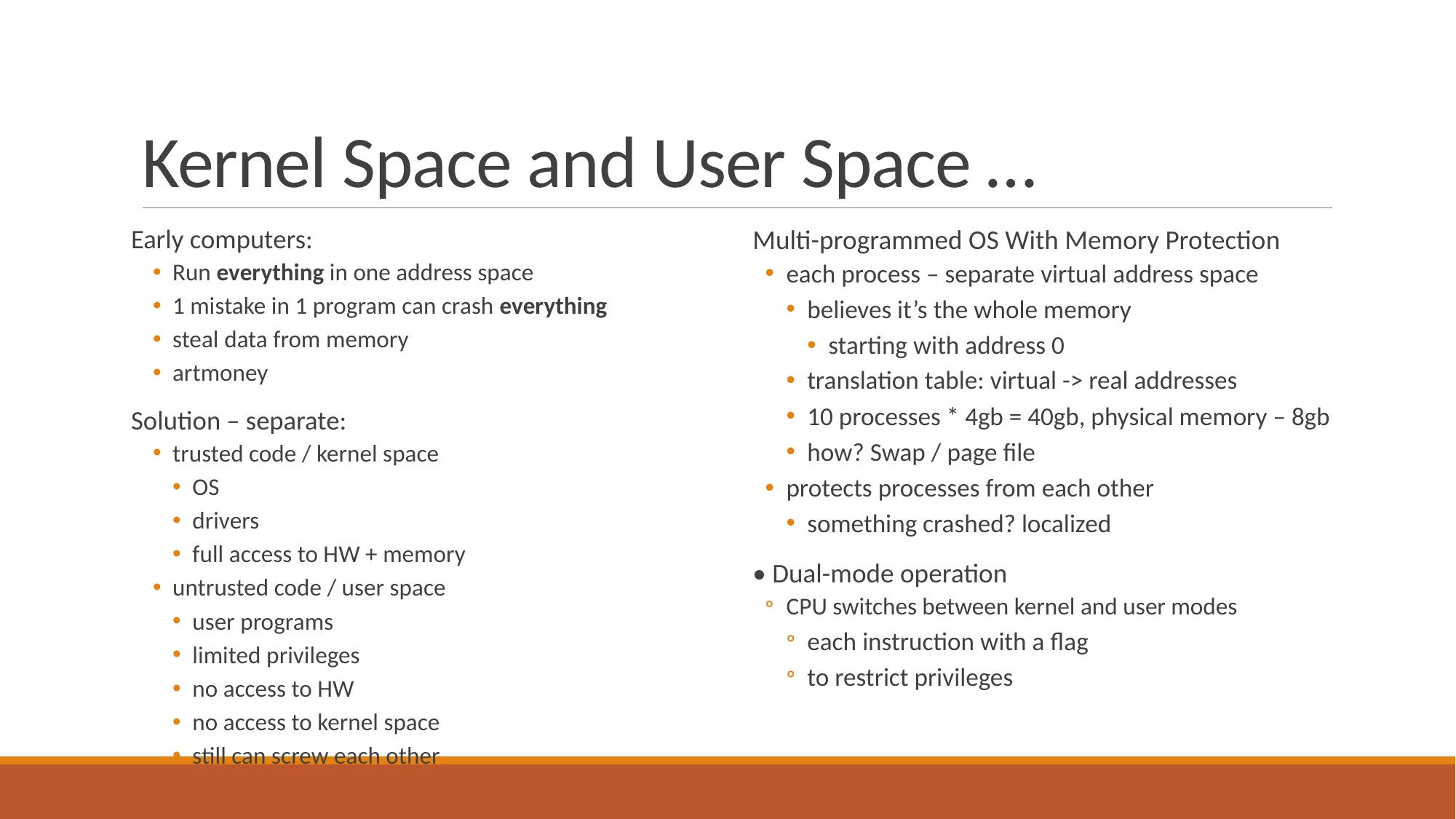

# Kernel Space and User Space …
Early computers:
Run everything in one address space
1 mistake in 1 program can crash everything
steal data from memory
artmoney
Solution – separate:
trusted code / kernel space
OS
drivers
full access to HW + memory
untrusted code / user space
user programs
limited privileges
no access to HW
no access to kernel space
still can screw each other

Multi-programmed OS With Memory Protection
each process – separate virtual address space
believes it’s the whole memory
starting with address 0
translation table: virtual -> real addresses
10 processes * 4gb = 40gb, physical memory – 8gb
how? Swap / page file
protects processes from each other
something crashed? localized
• Dual-mode operation
CPU switches between kernel and user modes
each instruction with a flag
to restrict privileges